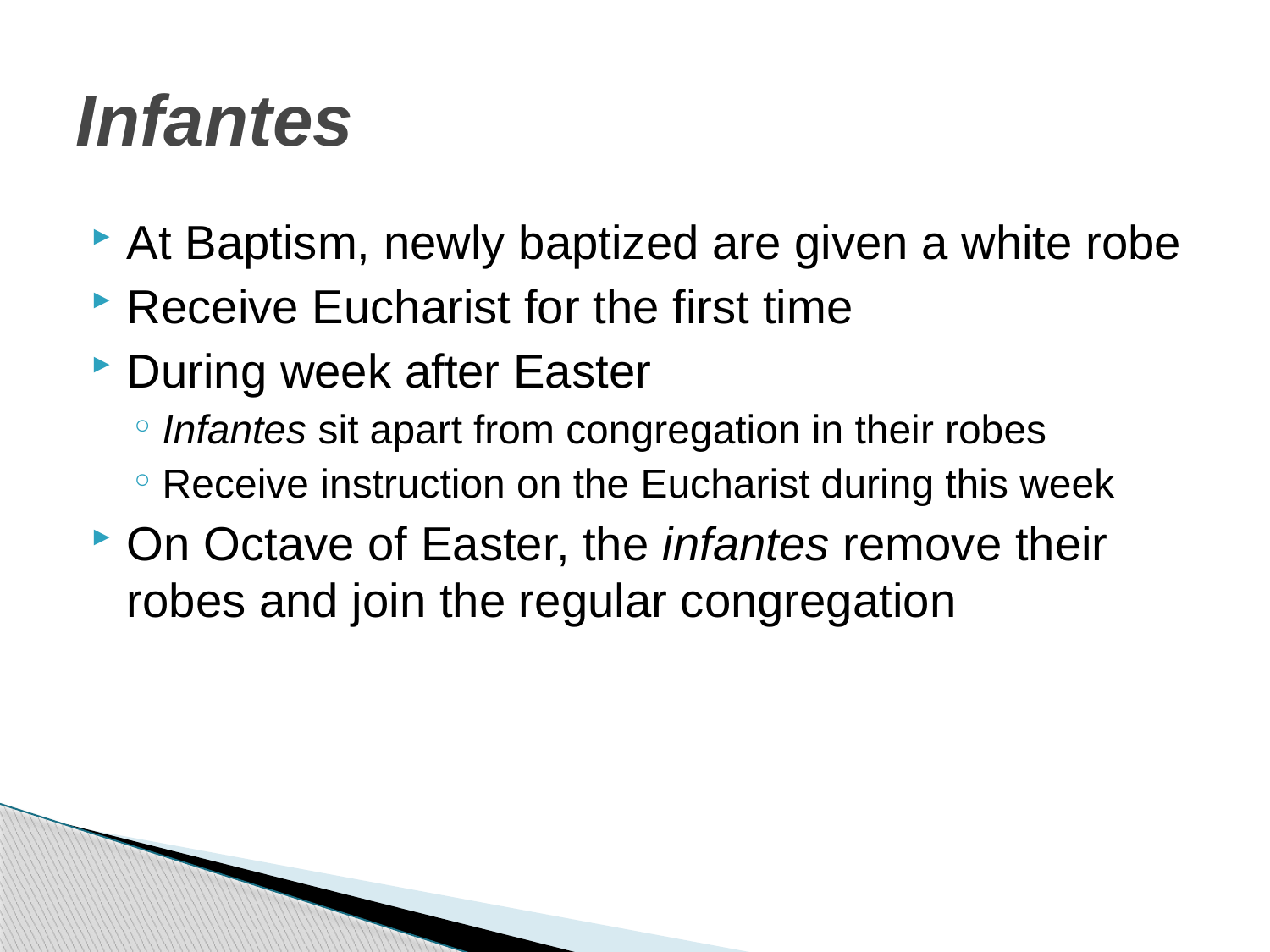

# Infantes
At Baptism, newly baptized are given a white robe
Receive Eucharist for the first time
During week after Easter
Infantes sit apart from congregation in their robes
Receive instruction on the Eucharist during this week
On Octave of Easter, the infantes remove their robes and join the regular congregation